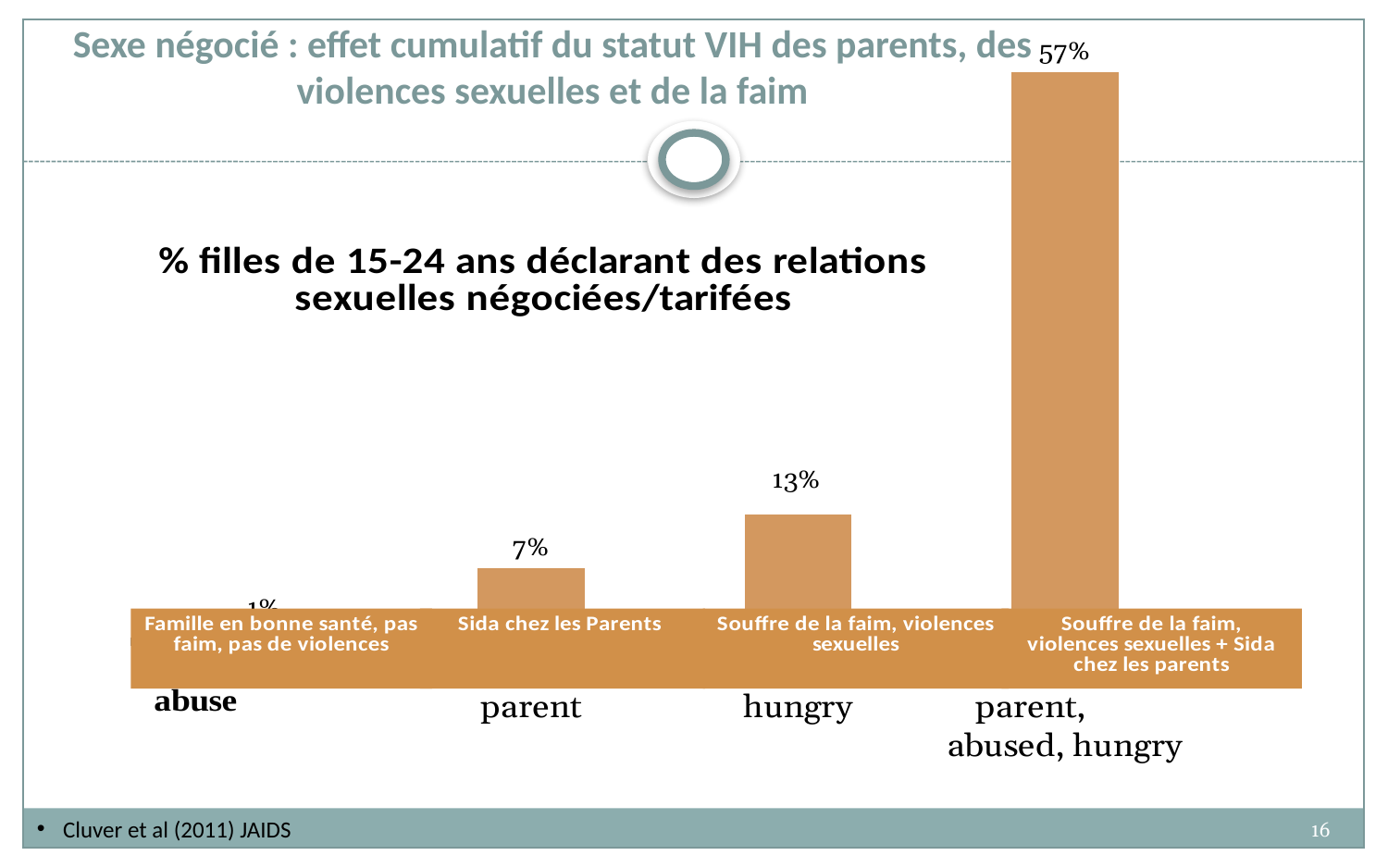

# Sexe négocié : effet cumulatif du statut VIH des parents, des violences sexuelles et de la faim

### Chart: % filles de 15-24 ans déclarant des relations sexuelles négociées/tarifées

| Category |  |
|---|---|
| Healthy family | 0.009 |
| AIDS-sick parent | 0.071 |
| Abused & hungry | 0.125 |
| AIDS-sick parent,         abused, hungry | 0.571 |
Cluver et al (2011) JAIDS